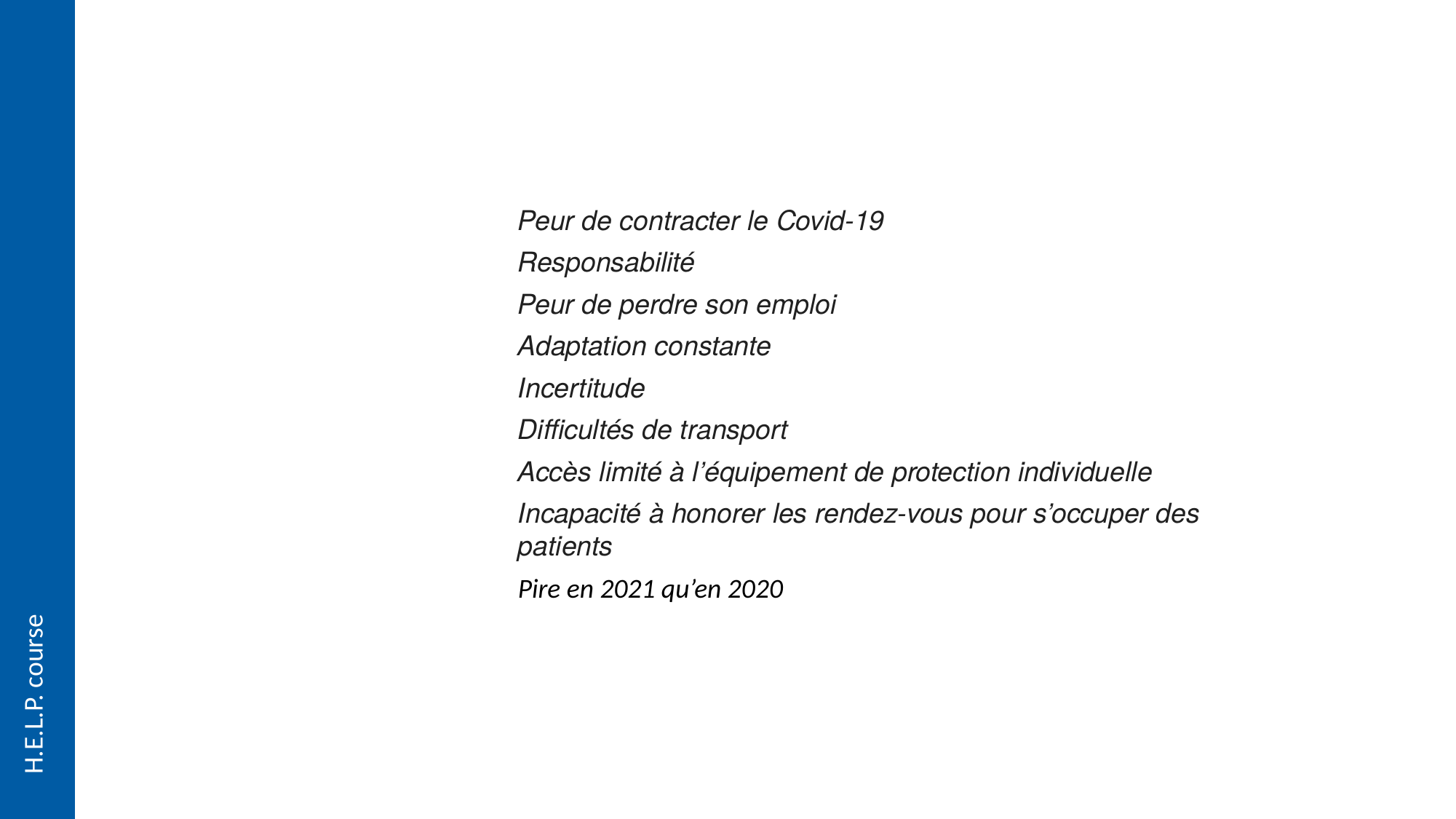

Peur de contracter le Covid-19
Responsabilité
Peur de perdre son emploi
Adaptation constante
Incertitude
Difficultés de transport
Accès limité à l’équipement de protection individuelle
Incapacité à honorer les rendez-vous pour s’occuper des patients
Pire en 2021 qu’en 2020